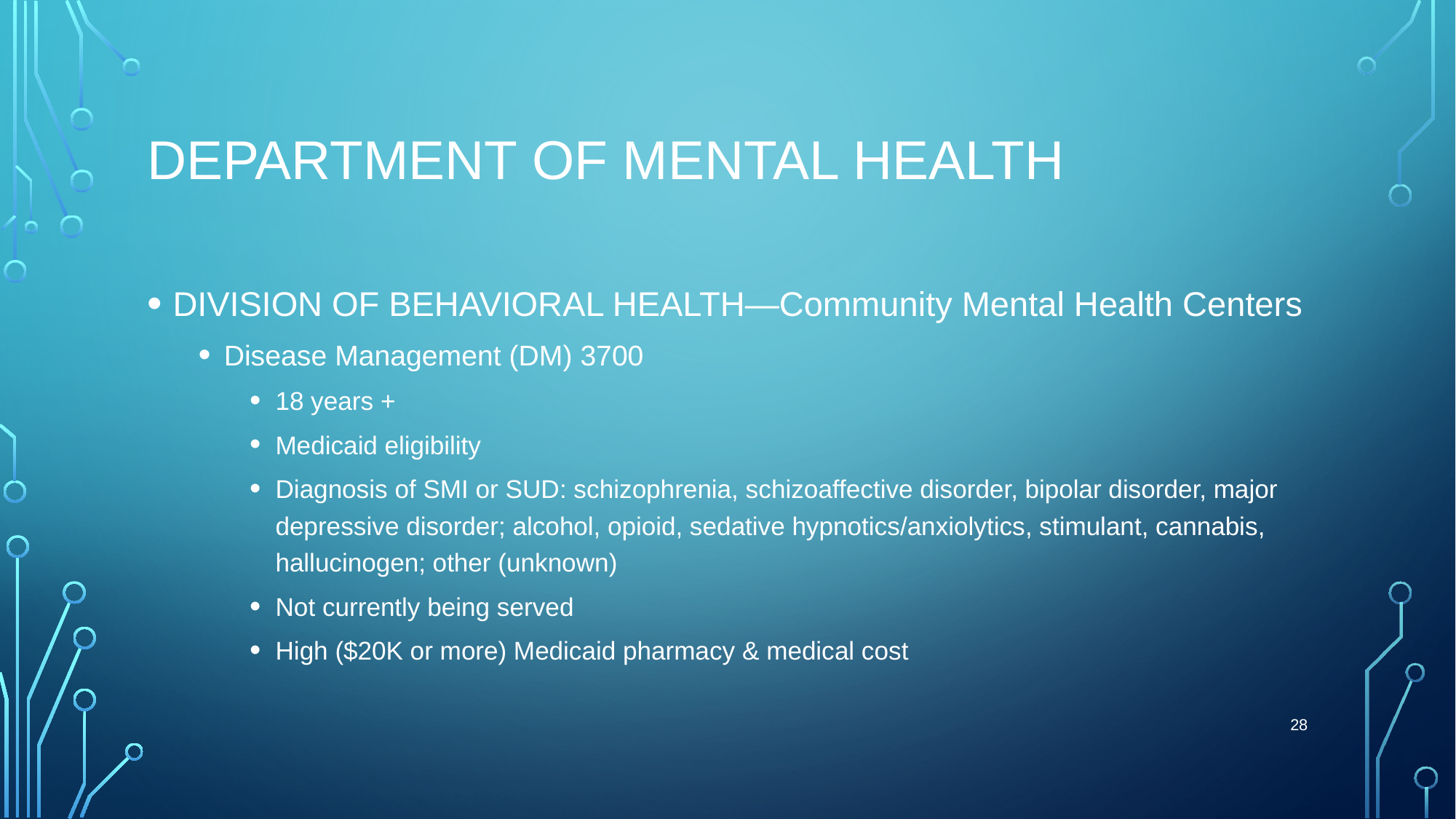

# Department of mental health
DIVISION OF BEHAVIORAL HEALTH—Community Mental Health Centers
Disease Management (DM) 3700
18 years +
Medicaid eligibility
Diagnosis of SMI or SUD: schizophrenia, schizoaffective disorder, bipolar disorder, major depressive disorder; alcohol, opioid, sedative hypnotics/anxiolytics, stimulant, cannabis, hallucinogen; other (unknown)
Not currently being served
High ($20K or more) Medicaid pharmacy & medical cost

28